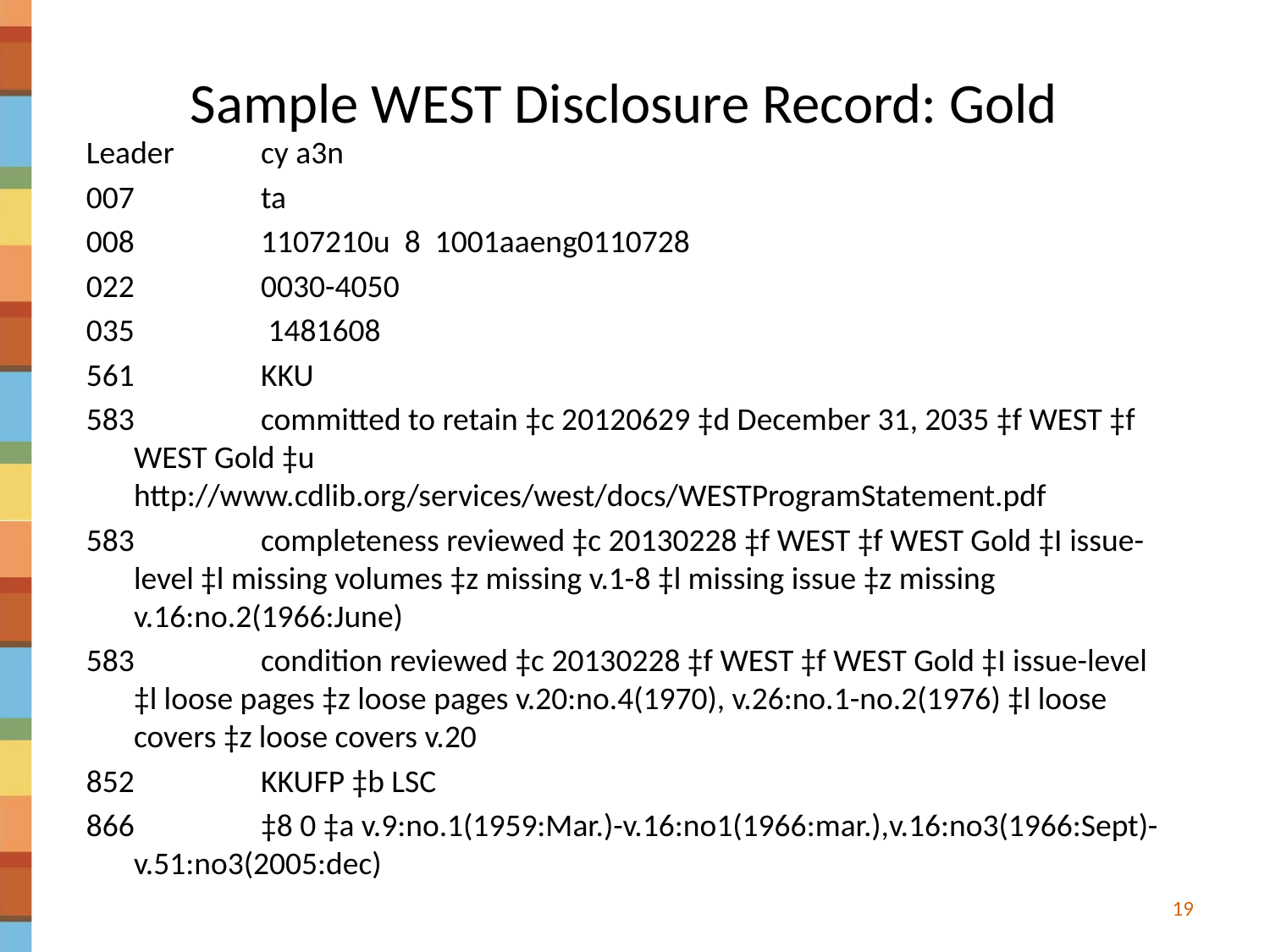

# Sample WEST Disclosure Record: Gold
Leader	cy a3n
007	ta
008	1107210u  8  1001aaeng0110728
022	0030-4050
035	 1481608
561	KKU
583	committed to retain ‡c 20120629 ‡d December 31, 2035 ‡f WEST ‡f WEST Gold ‡u http://www.cdlib.org/services/west/docs/WESTProgramStatement.pdf
583	completeness reviewed ‡c 20130228 ‡f WEST ‡f WEST Gold ‡I issue-level ‡l missing volumes ‡z missing v.1-8 ‡l missing issue ‡z missing v.16:no.2(1966:June)
583	condition reviewed ‡c 20130228 ‡f WEST ‡f WEST Gold ‡I issue-level ‡l loose pages ‡z loose pages v.20:no.4(1970), v.26:no.1-no.2(1976) ‡l loose covers ‡z loose covers v.20
852	KKUFP ‡b LSC
866	‡8 0 ‡a v.9:no.1(1959:Mar.)-v.16:no1(1966:mar.),v.16:no3(1966:Sept)-v.51:no3(2005:dec)

19